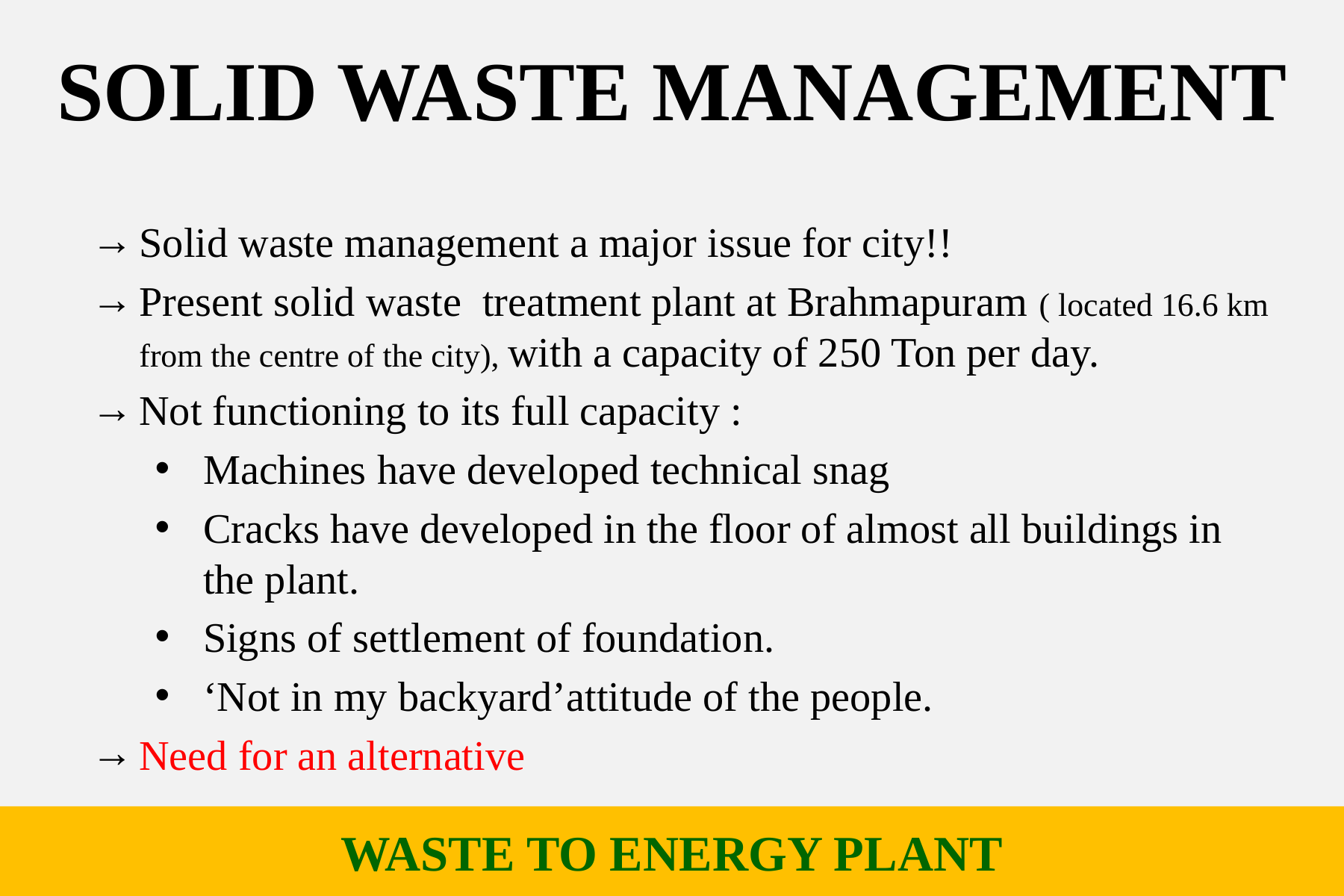

# Solid waste management
Solid waste management a major issue for city!!
Present solid waste  treatment plant at Brahmapuram ( located 16.6 km from the centre of the city), with a capacity of 250 Ton per day.
Not functioning to its full capacity :
Machines have developed technical snag
Cracks have developed in the floor of almost all buildings in the plant.
Signs of settlement of foundation.
‘Not in my backyard’attitude of the people.
Need for an alternative

WASTE TO ENERGY PLANT